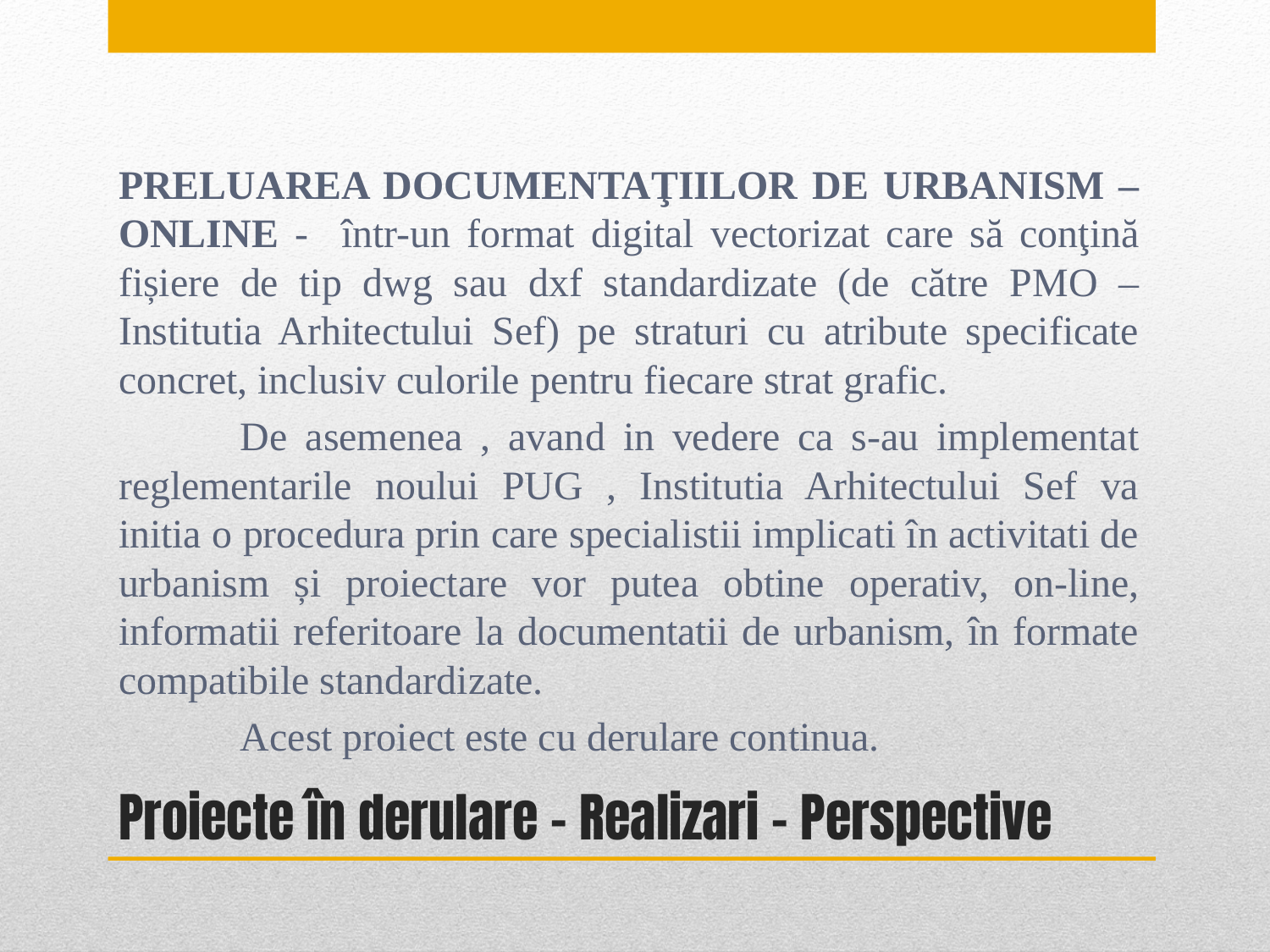

PRELUAREA DOCUMENTAŢIILOR DE URBANISM – ONLINE -  într-un format digital vectorizat care să conţină fișiere de tip dwg sau dxf standardizate (de către PMO – Institutia Arhitectului Sef) pe straturi cu atribute specificate concret, inclusiv culorile pentru fiecare strat grafic.
	De asemenea , avand in vedere ca s-au implementat reglementarile noului PUG , Institutia Arhitectului Sef va initia o procedura prin care specialistii implicati în activitati de urbanism și proiectare vor putea obtine operativ, on-line, informatii referitoare la documentatii de urbanism, în formate compatibile standardizate.
	Acest proiect este cu derulare continua.

# Proiecte în derulare – Realizari - Perspective